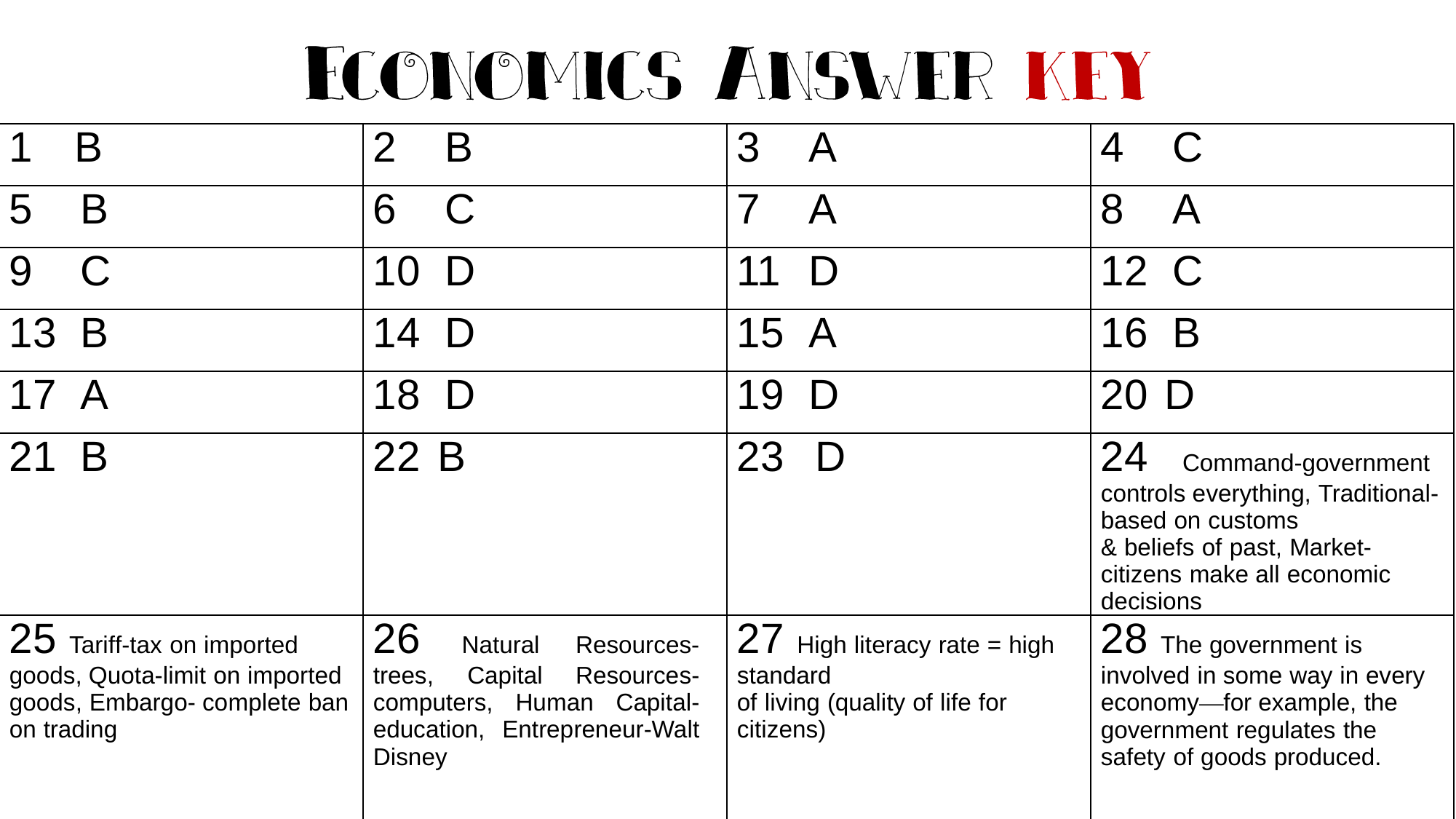

| 1 B | 2 B | 3 A | 4 C |
| --- | --- | --- | --- |
| 5 B | 6 C | 7 A | 8 A |
| 9 C | 10 D | 11 D | 12 C |
| 13 B | 14 D | 15 A | 16 B |
| 17 A | 18 D | 19 D | 20 D |
| 21 B | 22 B | 23 D | 24 Command-government controls everything, Traditional-based on customs & beliefs of past, Market-citizens make all economic decisions |
| 25 Tariff-tax on imported goods, Quota-limit on imported goods, Embargo- complete ban on trading | 26 Natural Resources-trees, Capital Resources-computers, Human Capital- education, Entrepreneur-Walt Disney | 27 High literacy rate = high standard of living (quality of life for citizens) | 28 The government is involved in some way in every economy—for example, the government regulates the safety of goods produced. |